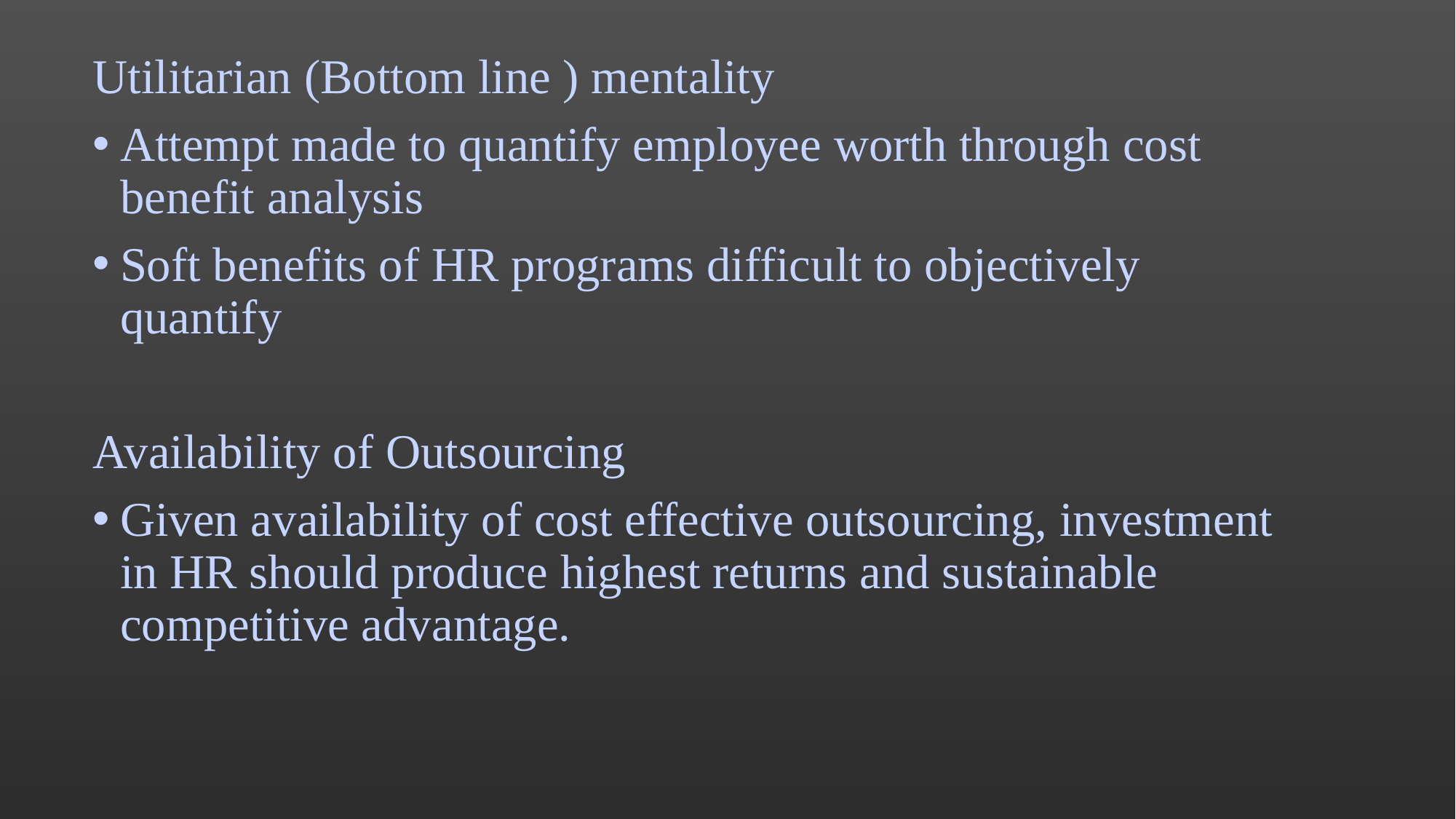

Utilitarian (Bottom line ) mentality
Attempt made to quantify employee worth through cost benefit analysis
Soft benefits of HR programs difficult to objectively quantify

Availability of Outsourcing
Given availability of cost effective outsourcing, investment in HR should produce highest returns and sustainable competitive advantage.